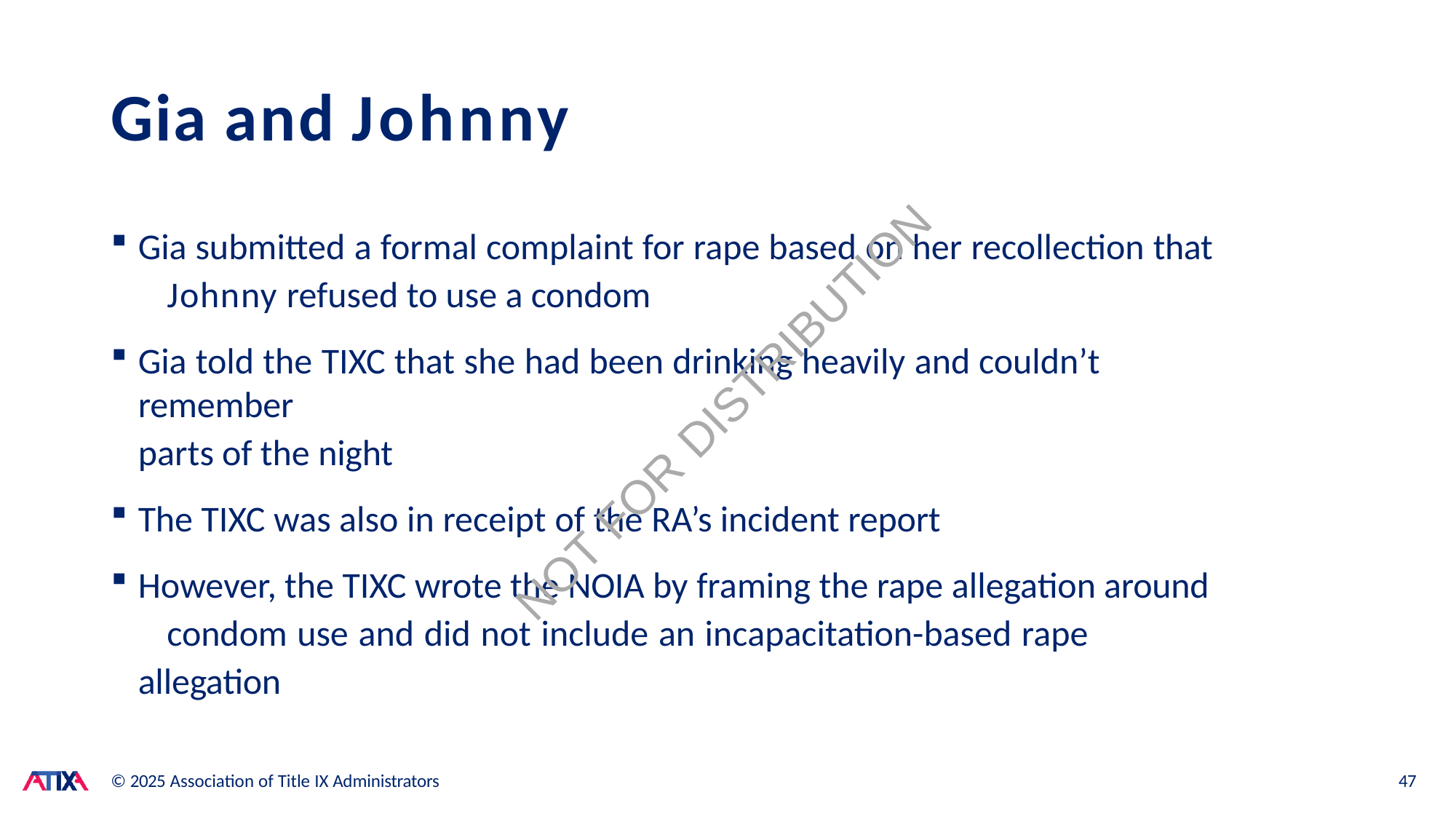

# Gia and Johnny
Gia submitted a formal complaint for rape based on her recollection that 	Johnny refused to use a condom
Gia told the TIXC that she had been drinking heavily and couldn’t remember
parts of the night
The TIXC was also in receipt of the RA’s incident report
However, the TIXC wrote the NOIA by framing the rape allegation around 	condom use and did not include an incapacitation-based rape allegation
NOT FOR DISTRIBUTION
© 2025 Association of Title IX Administrators
47